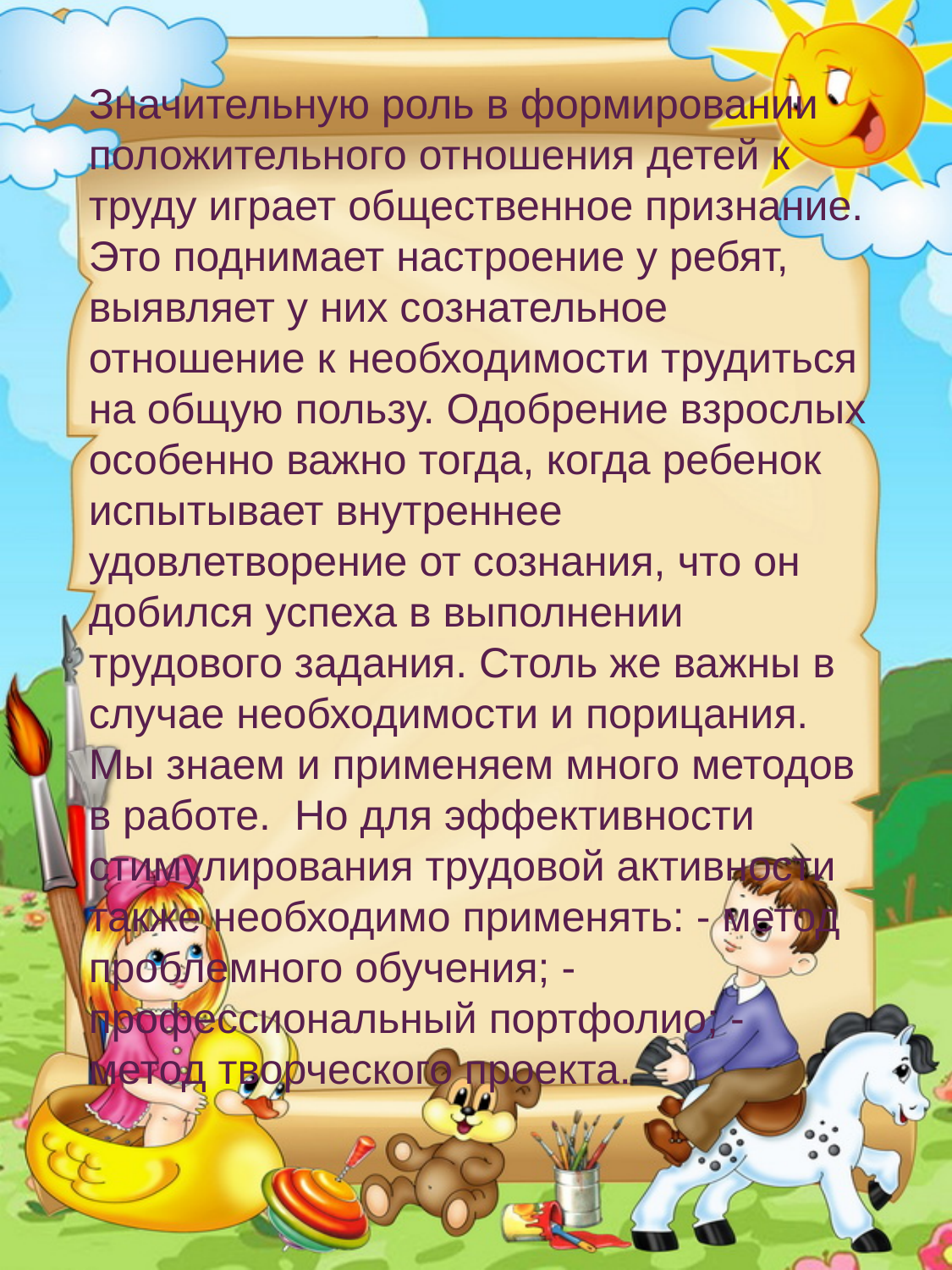

Значительную роль в формировании положительного отношения детей к труду играет общественное признание. Это поднимает настроение у ребят, выявляет у них сознательное отношение к необходимости трудиться на общую пользу. Одобрение взрослых особенно важно тогда, когда ребенок испытывает внутреннее удовлетворение от сознания, что он добился успеха в выполнении трудового задания. Столь же важны в случае необходимости и порицания. Мы знаем и применяем много методов в работе.  Но для эффективности стимулирования трудовой активности также необходимо применять: - метод проблемного обучения; - профессиональный портфолио; - метод творческого проекта.